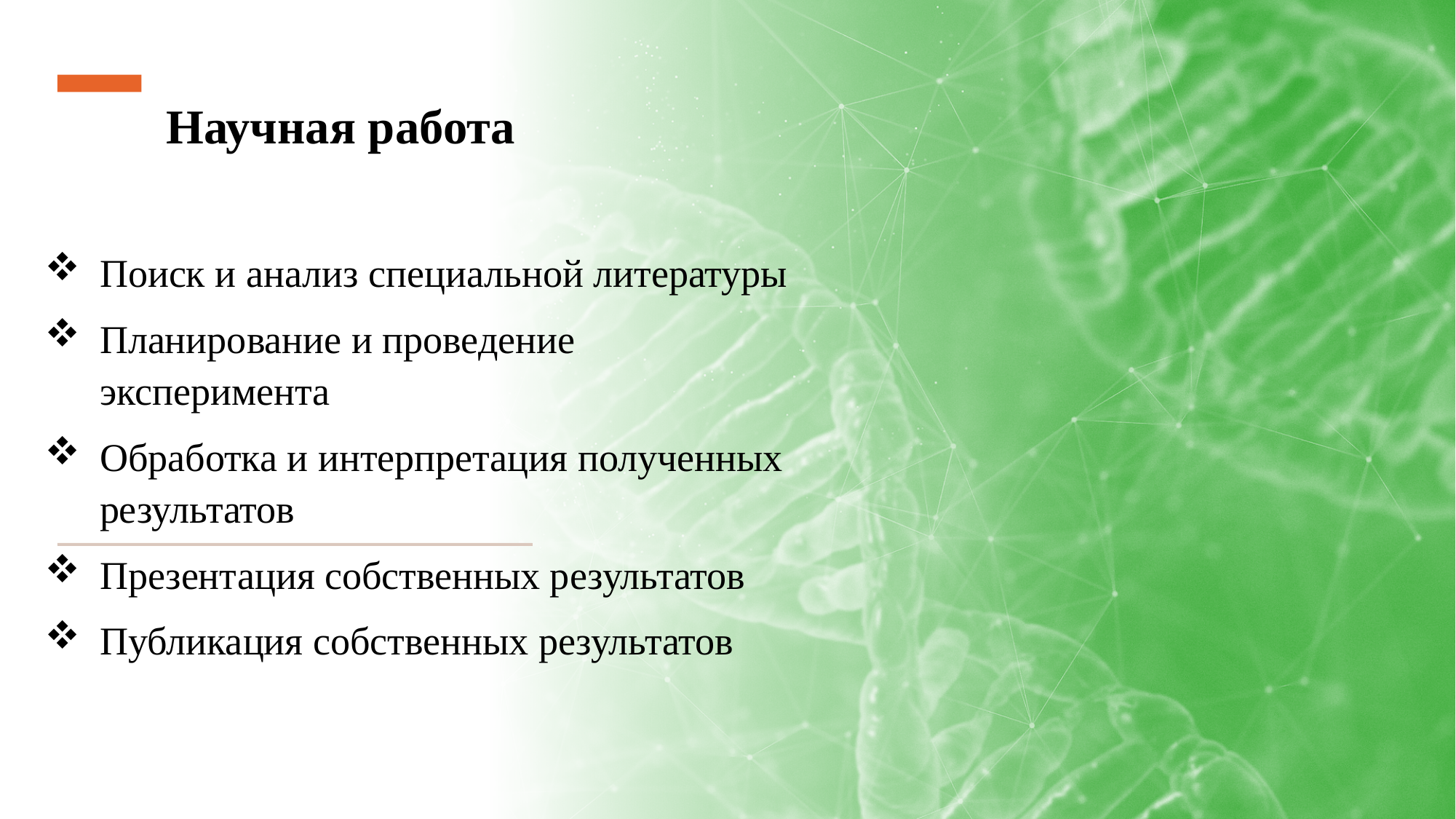

# Научная работа
Поиск и анализ специальной литературы
Планирование и проведение эксперимента
Обработка и интерпретация полученных результатов
Презентация собственных результатов
Публикация собственных результатов